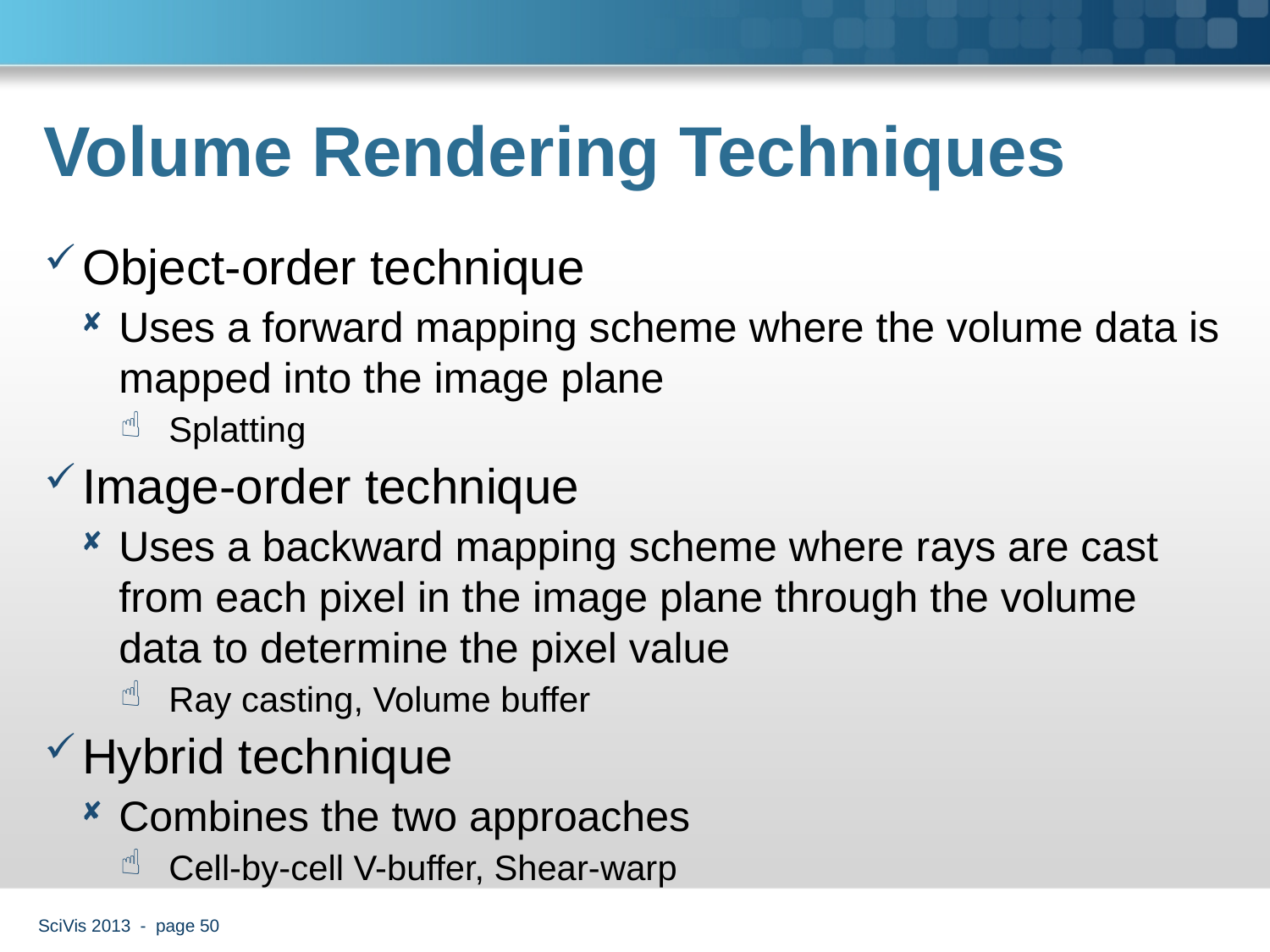

# Volume Rendering Techniques
Object-order technique
Uses a forward mapping scheme where the volume data is mapped into the image plane
Splatting
Image-order technique
Uses a backward mapping scheme where rays are cast from each pixel in the image plane through the volume data to determine the pixel value
Ray casting, Volume buffer
Hybrid technique
Combines the two approaches
Cell-by-cell V-buffer, Shear-warp
SciVis 2013  -  page 50